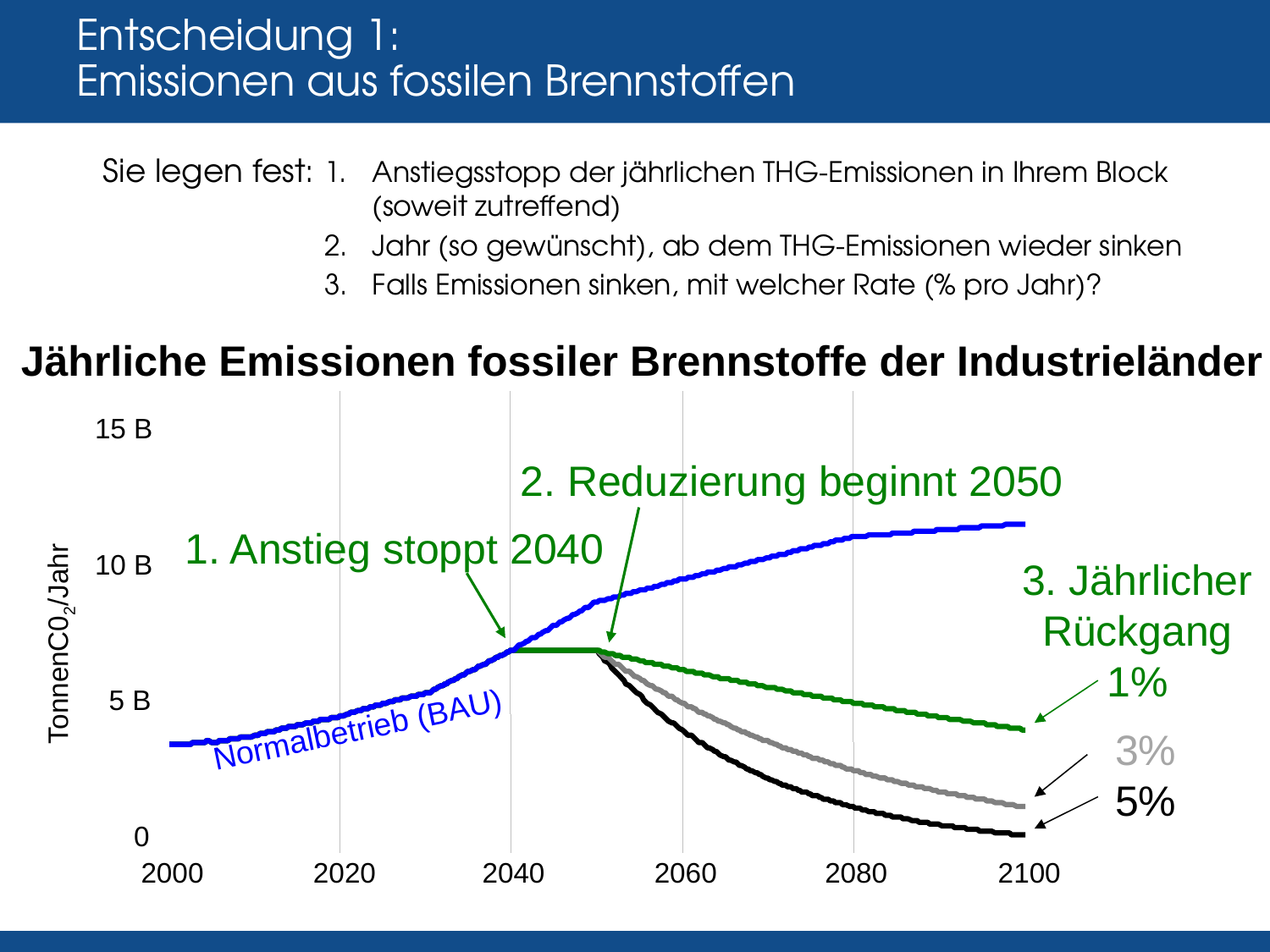

# Entscheidung 1: Emissionen aus fossilen Brennstoffen

Sie legen fest:
Anstiegsstopp der jährlichen THG-Emissionen in Ihrem Block (soweit zutreffend)
Jahr (so gewünscht), ab dem THG-Emissionen wieder sinken
Falls Emissionen sinken, mit welcher Rate (% pro Jahr)?

Jährliche Emissionen fossiler Brennstoffe der Industrieländer

15 B
2. Reduzierung beginnt 2050

1. Anstieg stoppt 2040

10 B
3. Jährlicher
Rückgang
1%

TonnenC02/Jahr

5 B
Normalbetrieb (BAU)
3%
5%

0
2100
2000
2040
2060
2080
2020